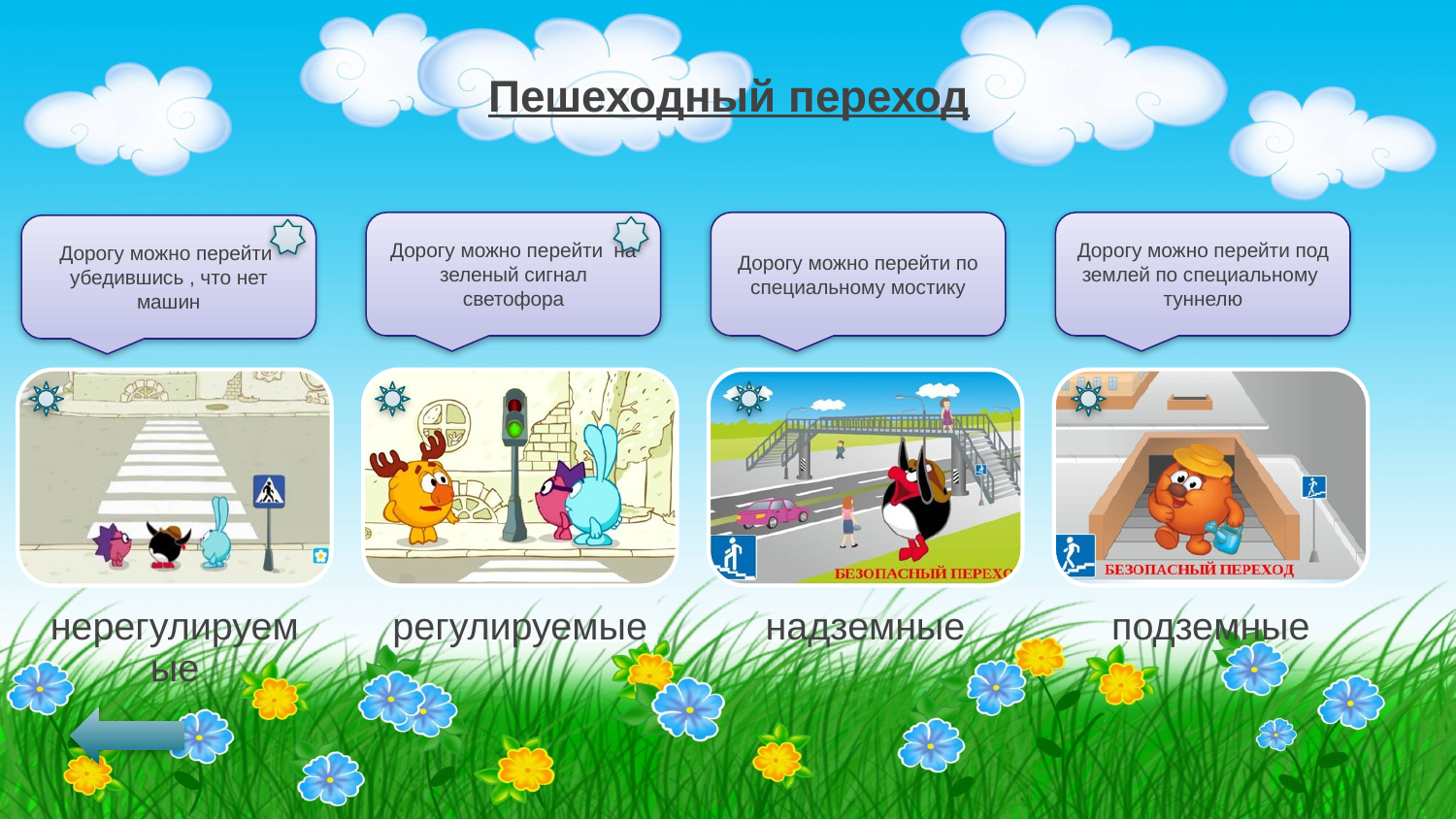

Пешеходный переход
Дорогу можно перейти  на зеленый сигнал светофора
Дорогу можно перейти по специальному мостику
Дорогу можно перейти под землей по специальному  туннелю
Дорогу можно перейти  убедившись , что нет машин

нерегулируемые
регулируемые
надземные
подземные